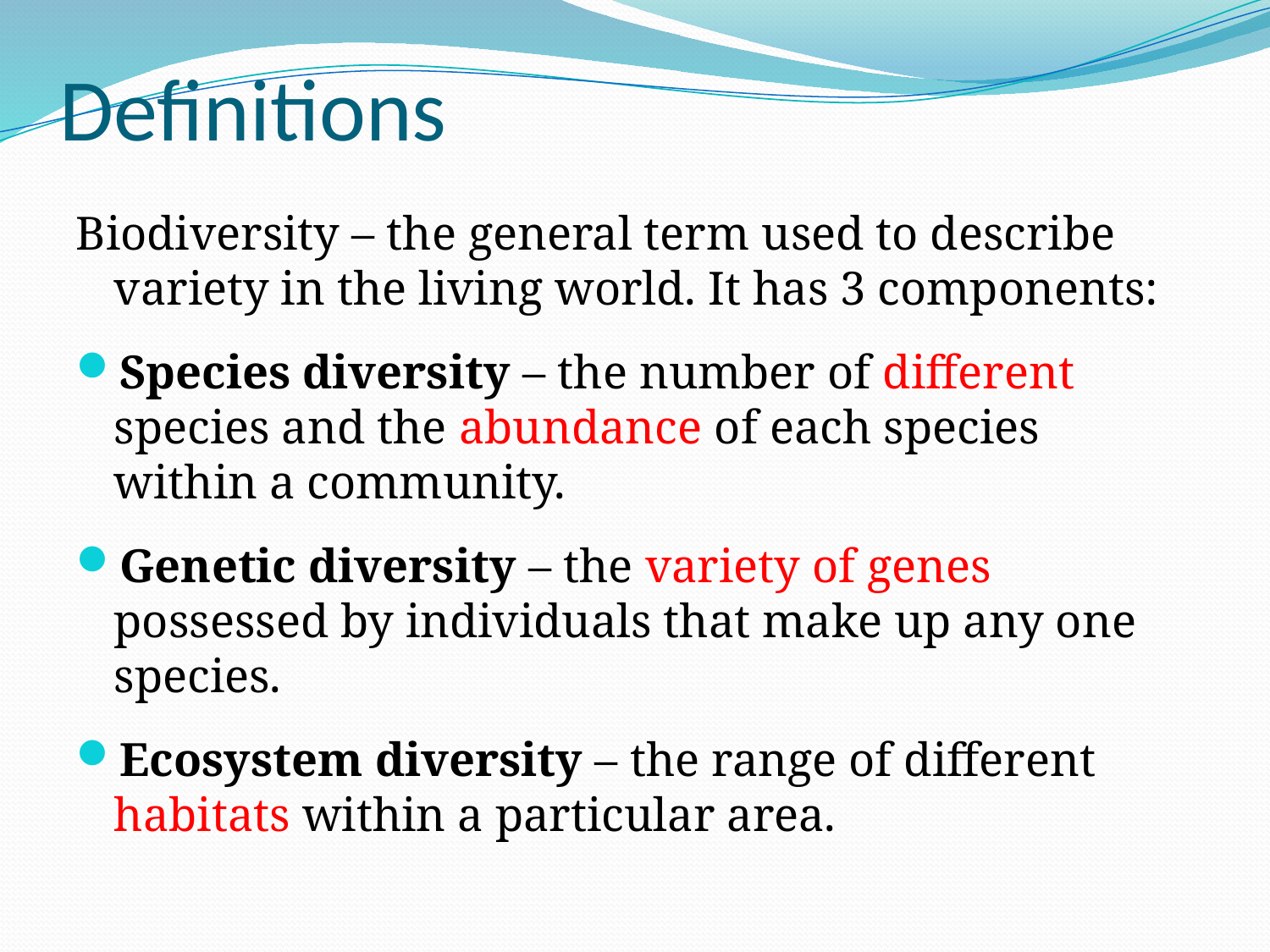

# Definitions
Biodiversity – the general term used to describe variety in the living world. It has 3 components:

Species diversity – the number of different species and the abundance of each species within a community.

Genetic diversity – the variety of genes possessed by individuals that make up any one species.

Ecosystem diversity – the range of different habitats within a particular area.